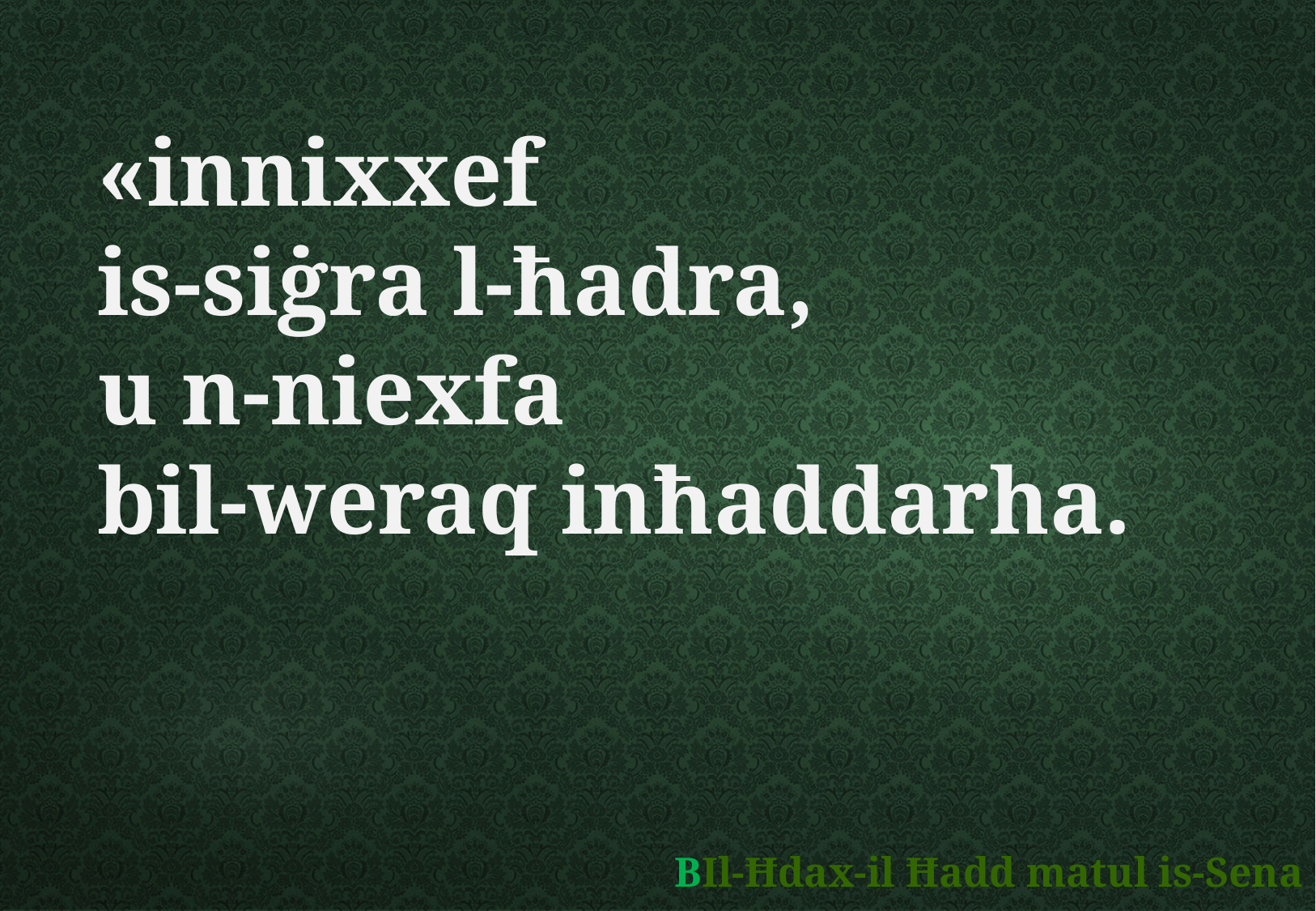

«innixxef
is-siġra l-ħadra,
u n-niexfa
bil-weraq inħaddarha.
	BIl-Ħdax-il Ħadd matul is-Sena